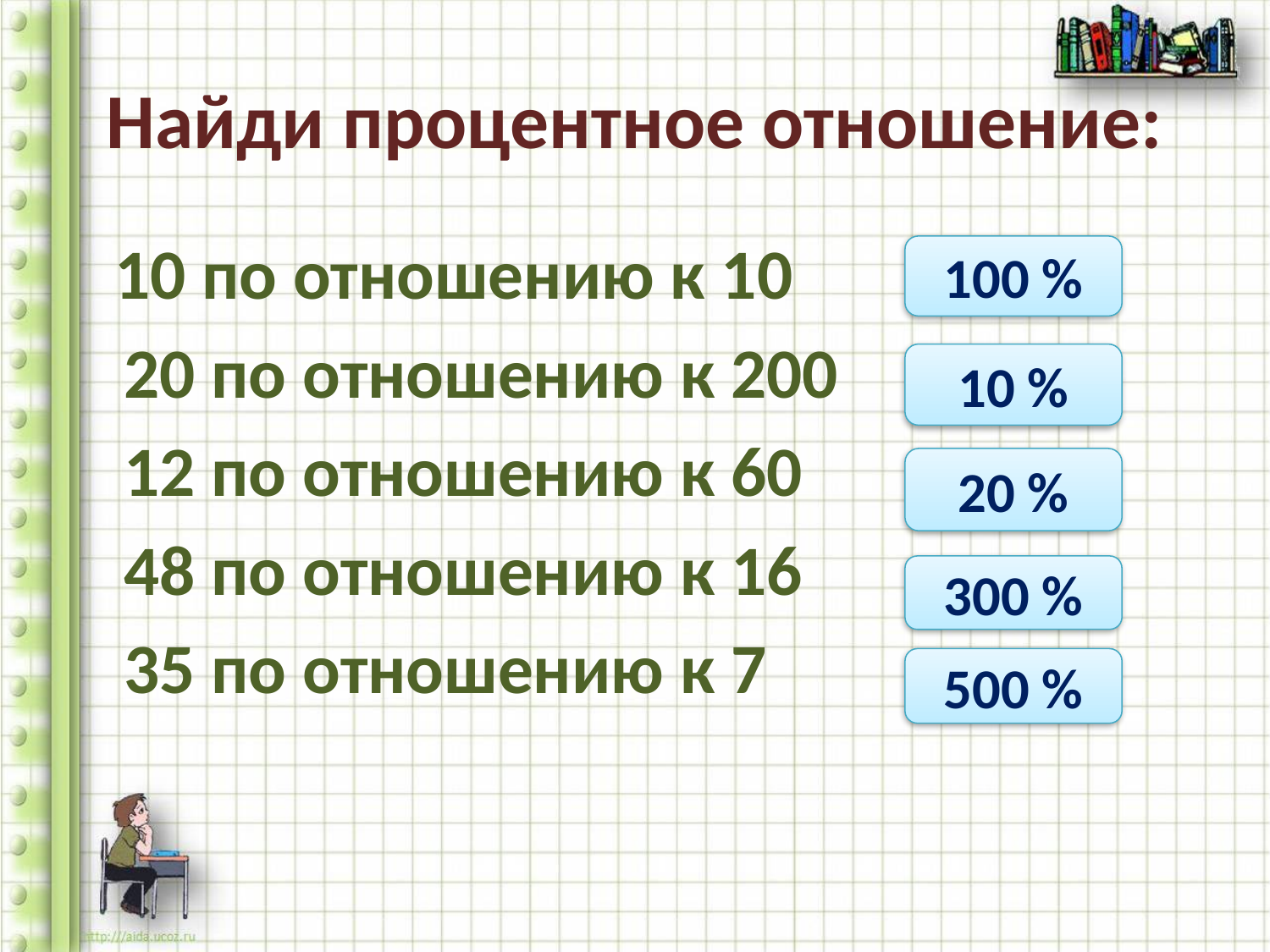

# Найди процентное отношение:
   10 по отношению к 10
   20 по отношению к 200
   12 по отношению к 60
   48 по отношению к 16
   35 по отношению к 7
100 %
10 %
20 %
300 %
500 %